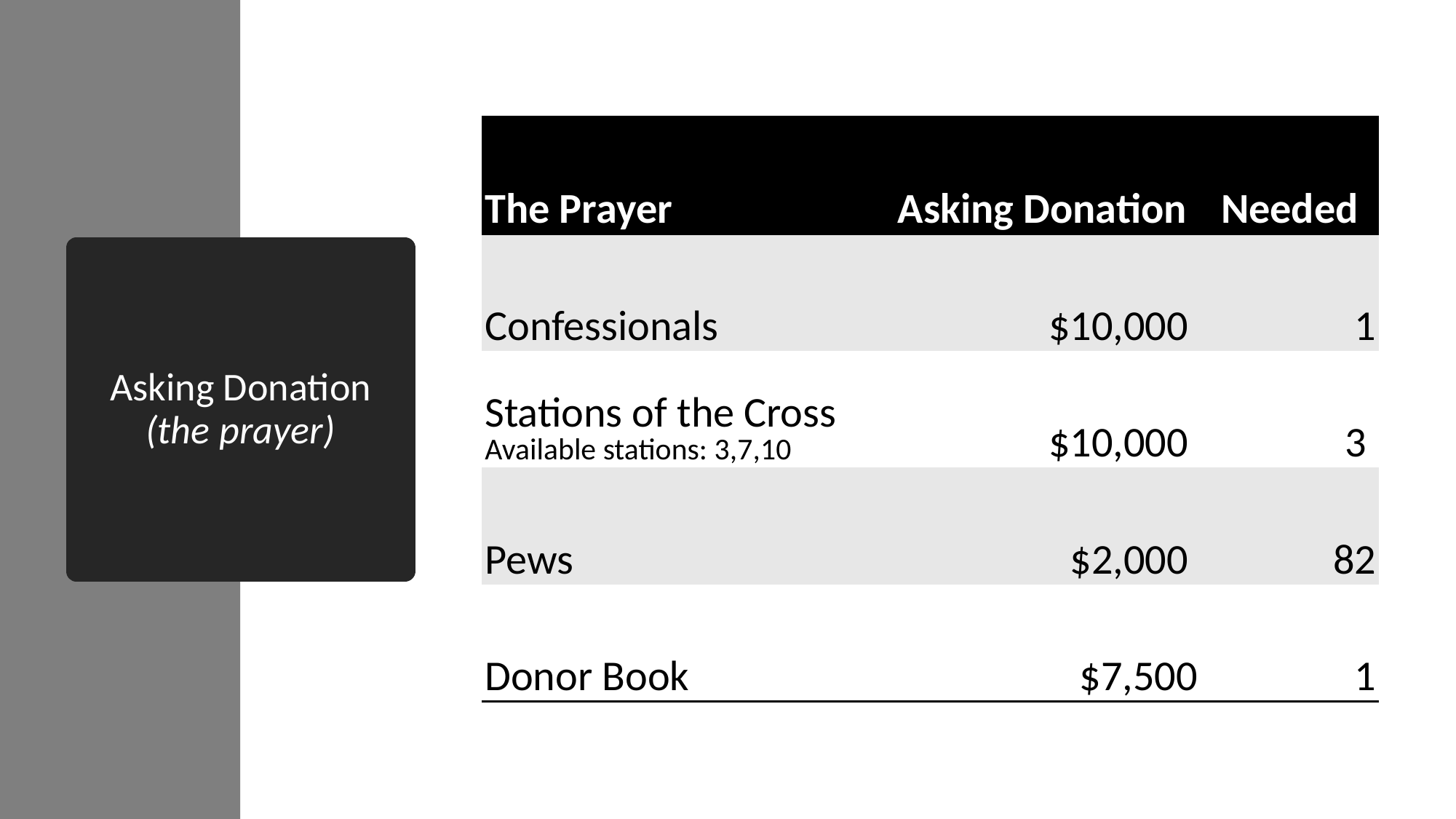

| The Prayer | Asking Donation | Needed |
| --- | --- | --- |
| Confessionals | $10,000 | 1 |
| Stations of the Cross Available stations: 3,7,10 | $10,000 | 3 |
| Pews | $2,000 | 82 |
| Donor Book | $7,500 | 1 |
# Asking Donation (the prayer)